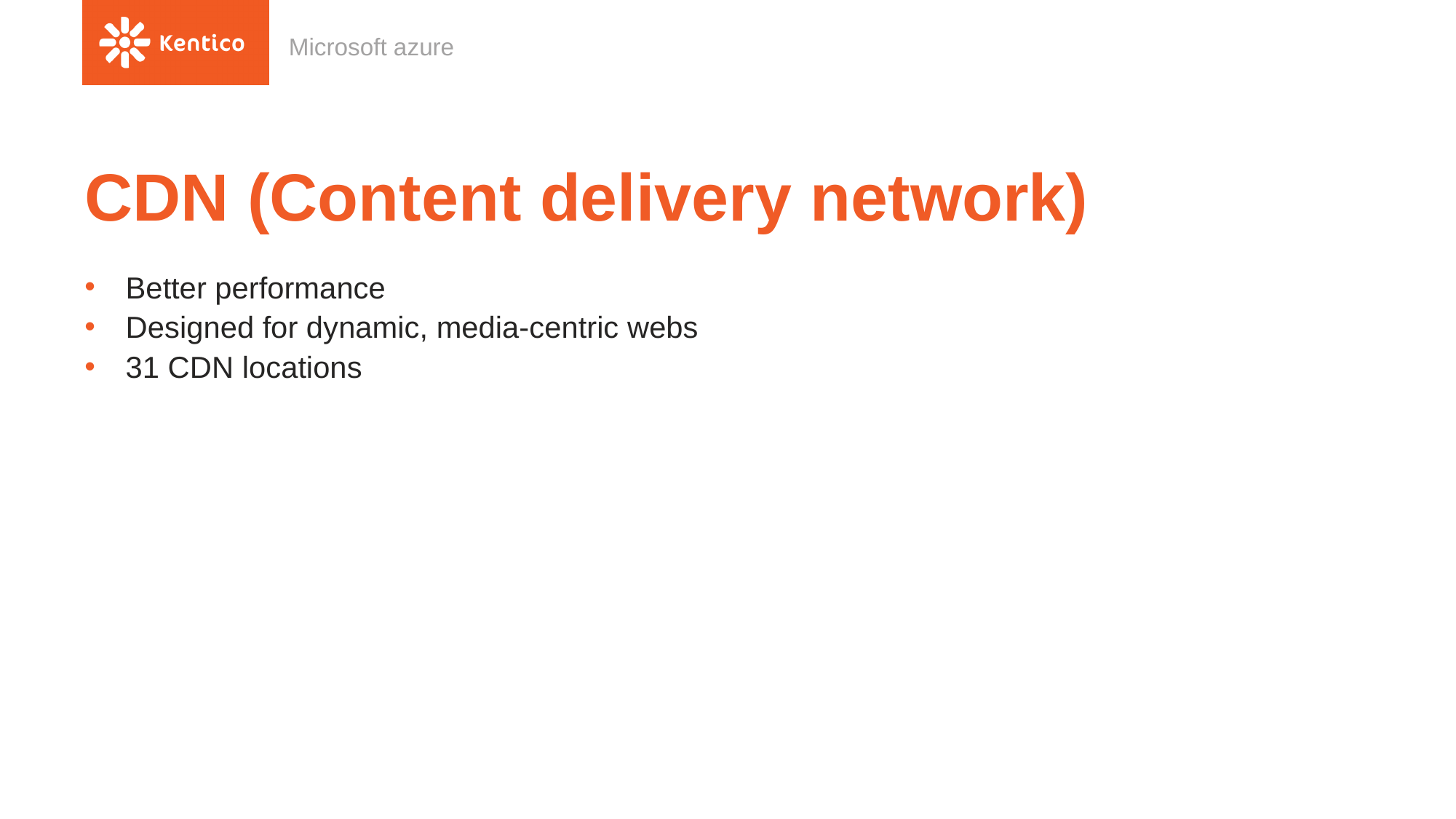

Microsoft azure
# CDN (Content delivery network)
Better performance
Designed for dynamic, media-centric webs
31 CDN locations
​​